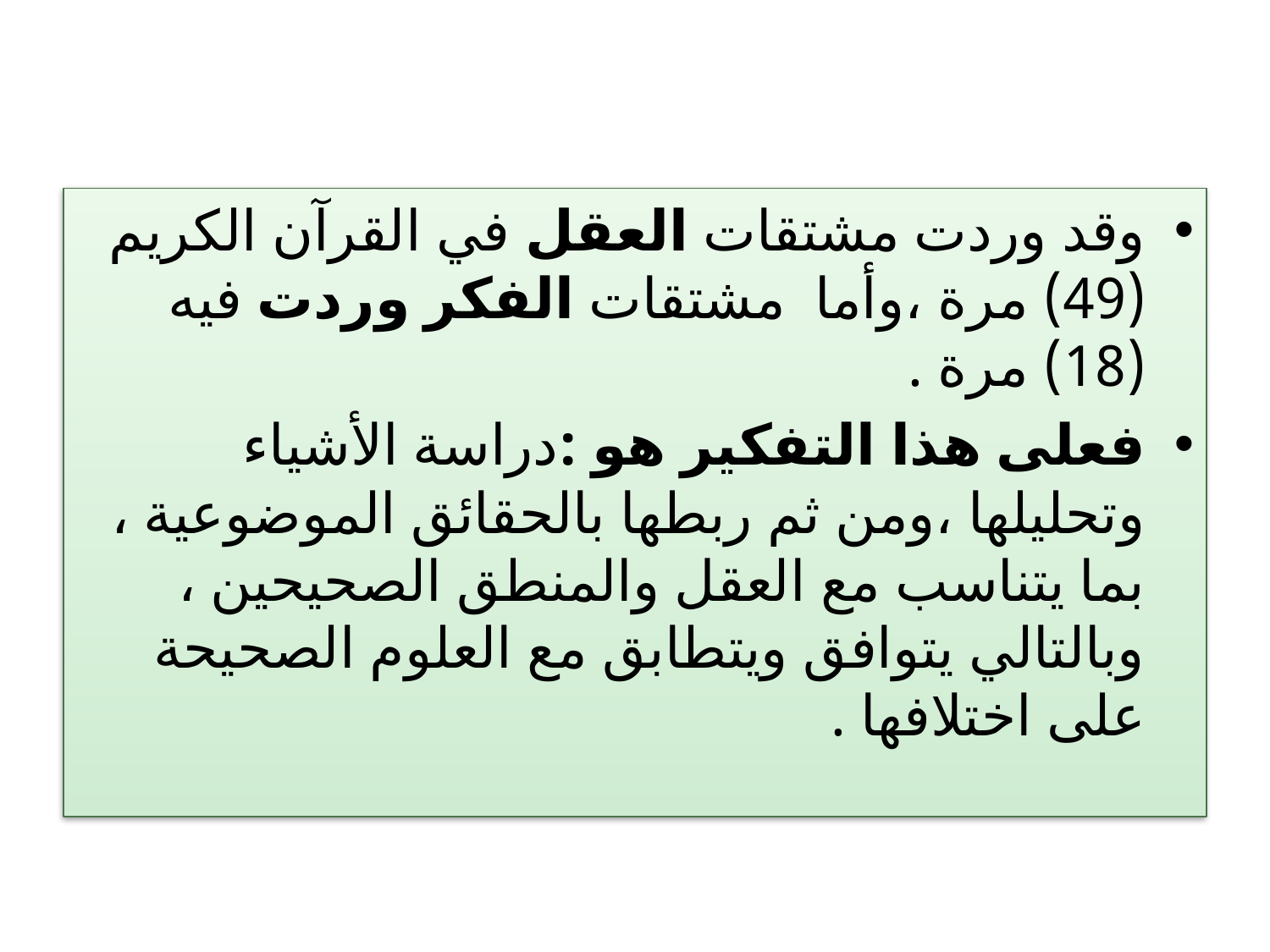

وقد وردت مشتقات العقل في القرآن الكريم (49) مرة ،وأما  مشتقات الفكر وردت فيه (18) مرة .
فعلى هذا التفكير هو :دراسة الأشياء وتحليلها ،ومن ثم ربطها بالحقائق الموضوعية ، بما يتناسب مع العقل والمنطق الصحيحين ، وبالتالي يتوافق ويتطابق مع العلوم الصحيحة على اختلافها .